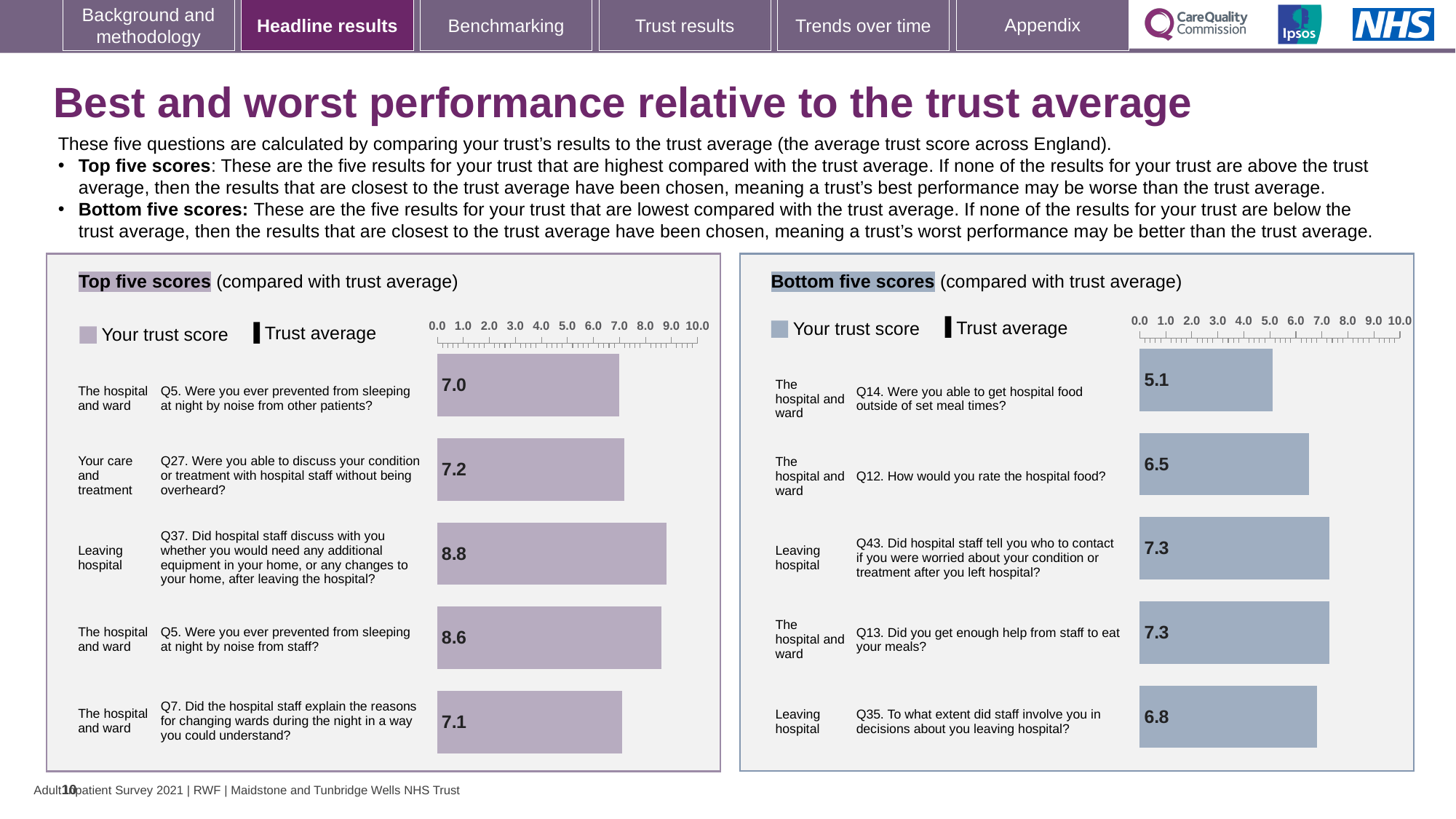

# Best and worst performance relative to the trust average
These five questions are calculated by comparing your trust’s results to the trust average (the average trust score across England).
Top five scores: These are the five results for your trust that are highest compared with the trust average. If none of the results for your trust are above the trust average, then the results that are closest to the trust average have been chosen, meaning a trust’s best performance may be worse than the trust average.
Bottom five scores: These are the five results for your trust that are lowest compared with the trust average. If none of the results for your trust are below the trust average, then the results that are closest to the trust average have been chosen, meaning a trust’s worst performance may be better than the trust average.

### Chart

| Category | Trust score | National average |
|---|---|---|
| The hospital and ward Q14. Were you able to get hospital food outside of set meal times? | 5.1 | 5.9 |
| The hospital and ward Q12. How would you rate the hospital food? | 6.5 | 7.0 |
| Leaving hospital Q43. Did hospital staff tell you who to contact if you were worried about your condition or treatment after you left hospital? | 7.3 | 7.6 |
| The hospital and ward Q13. Did you get enough help from staff to eat your meals? | 7.3 | 7.5 |
| Leaving hospital Q35. To what extent did staff involve you in decisions about you leaving hospital? | 6.8 | 6.9 |

### Chart

| Category | Trust score | National average |
|---|---|---|
| The hospital and ward Q5. Were you ever prevented from sleeping at night by noise from other patients? | 7.0 | 6.0 |
| Your care and treatment Q27. Were you able to discuss your condition or treatment with hospital staff without being overheard? | 7.2 | 6.3 |
| Leaving hospital Q37. Did hospital staff discuss with you whether you would need any additional equipment in your home, or any changes to your home, after leaving the hospital? | 8.8 | 8.3 |
| The hospital and ward Q5. Were you ever prevented from sleeping at night by noise from staff? | 8.6 | 8.1 |
| The hospital and ward Q7. Did the hospital staff explain the reasons for changing wards during the night in a way you could understand? | 7.1 | 6.7 |
Bottom five scores (compared with trust average)
Top five scores (compared with trust average)

[unsupported chart]

[unsupported chart]

Trust average
Your trust score

Trust average
Your trust score

| The hospital and ward |  | Q5. Were you ever prevented from sleeping at night by noise from other patients? |
| --- | --- | --- |
| Your care and treatment |  | Q27. Were you able to discuss your condition or treatment with hospital staff without being overheard? |
| Leaving hospital |  | Q37. Did hospital staff discuss with you whether you would need any additional equipment in your home, or any changes to your home, after leaving the hospital? |
| The hospital and ward |  | Q5. Were you ever prevented from sleeping at night by noise from staff? |
| The hospital and ward |  | Q7. Did the hospital staff explain the reasons for changing wards during the night in a way you could understand? |
| The hospital and ward |  | Q14. Were you able to get hospital food outside of set meal times? |
| --- | --- | --- |
| The hospital and ward |  | Q12. How would you rate the hospital food? |
| Leaving hospital |  | Q43. Did hospital staff tell you who to contact if you were worried about your condition or treatment after you left hospital? |
| The hospital and ward |  | Q13. Did you get enough help from staff to eat your meals? |
| Leaving hospital |  | Q35. To what extent did staff involve you in decisions about you leaving hospital? |
10